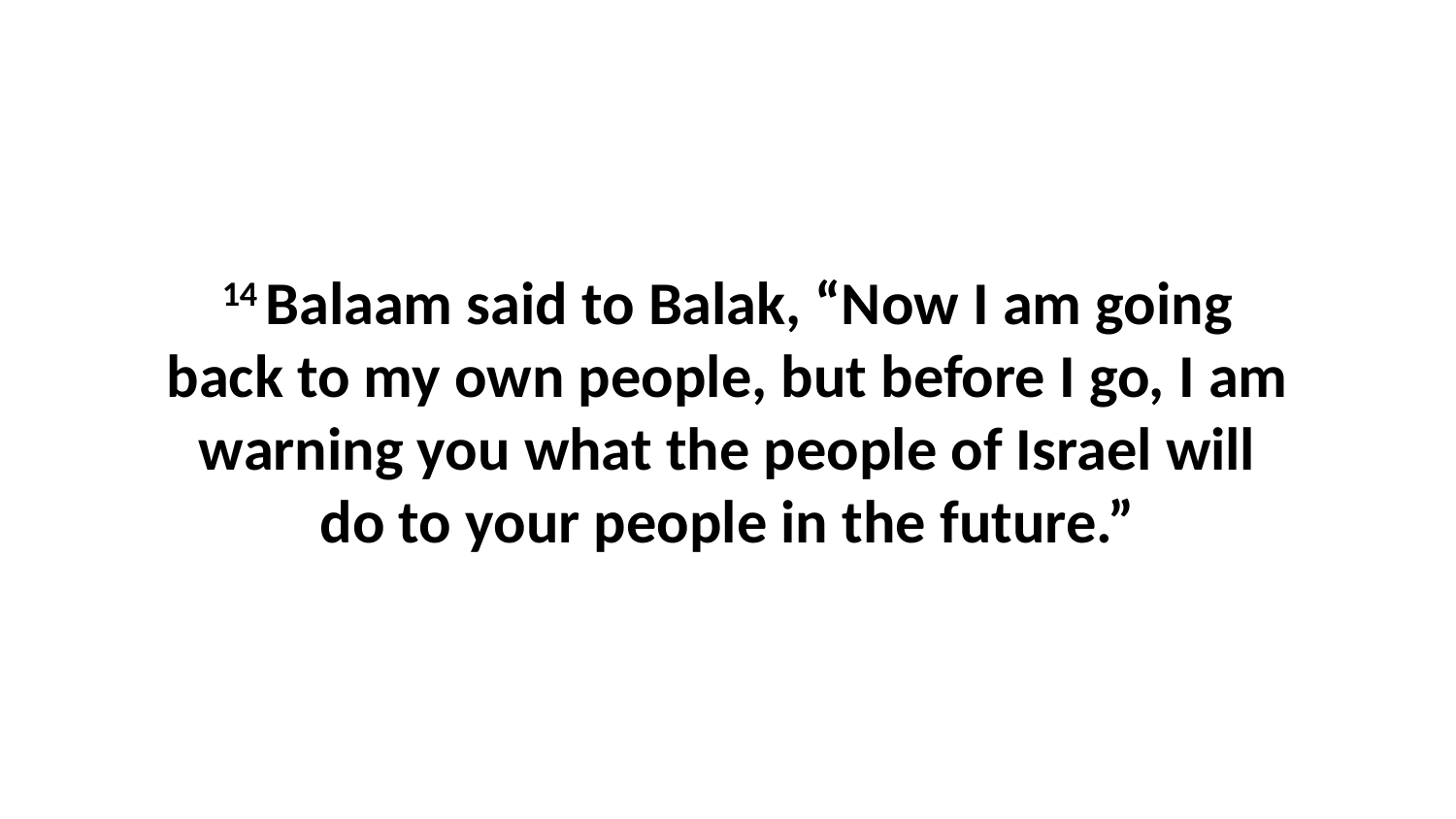

14 Balaam said to Balak, “Now I am going back to my own people, but before I go, I am warning you what the people of Israel will do to your people in the future.”